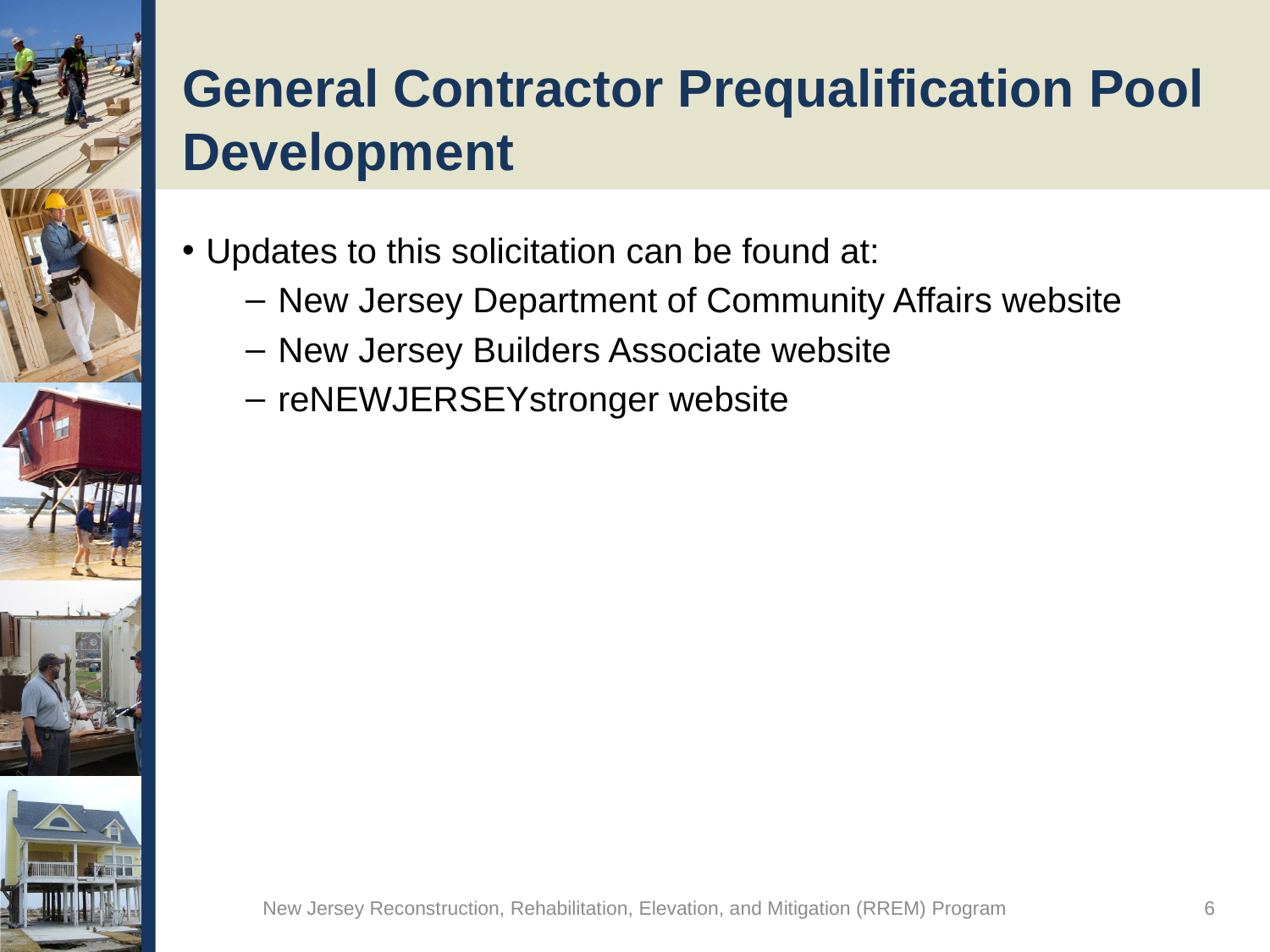

# General Contractor Prequalification Pool Development
Updates to this solicitation can be found at:
New Jersey Department of Community Affairs website
New Jersey Builders Associate website
reNEWJERSEYstronger website
New Jersey Reconstruction, Rehabilitation, Elevation, and Mitigation (RREM) Program
6